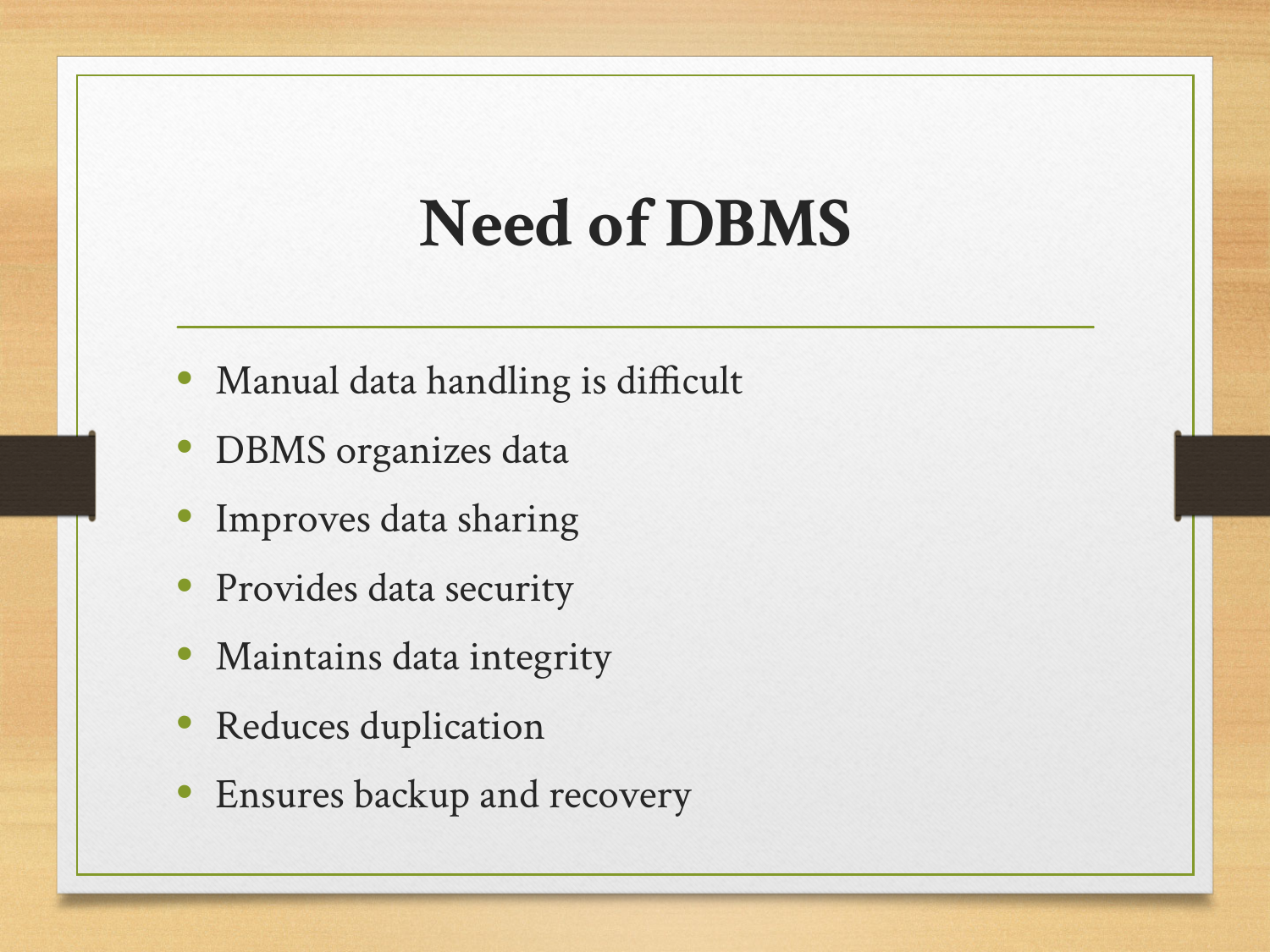

# Need of DBMS
Manual data handling is difficult
DBMS organizes data
Improves data sharing
Provides data security
Maintains data integrity
Reduces duplication
Ensures backup and recovery